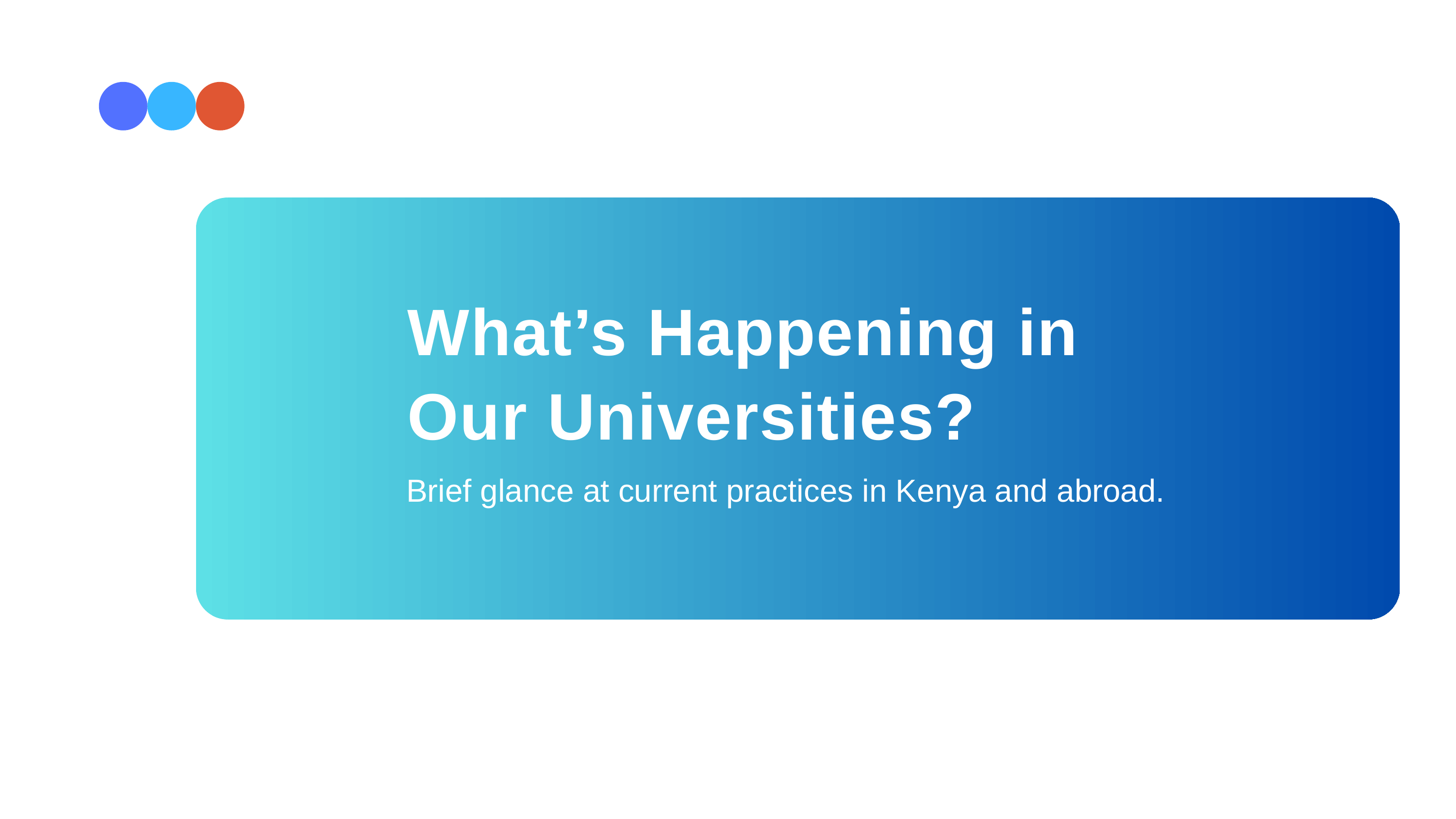

What’s Happening in Our Universities?
Brief glance at current practices in Kenya and abroad.